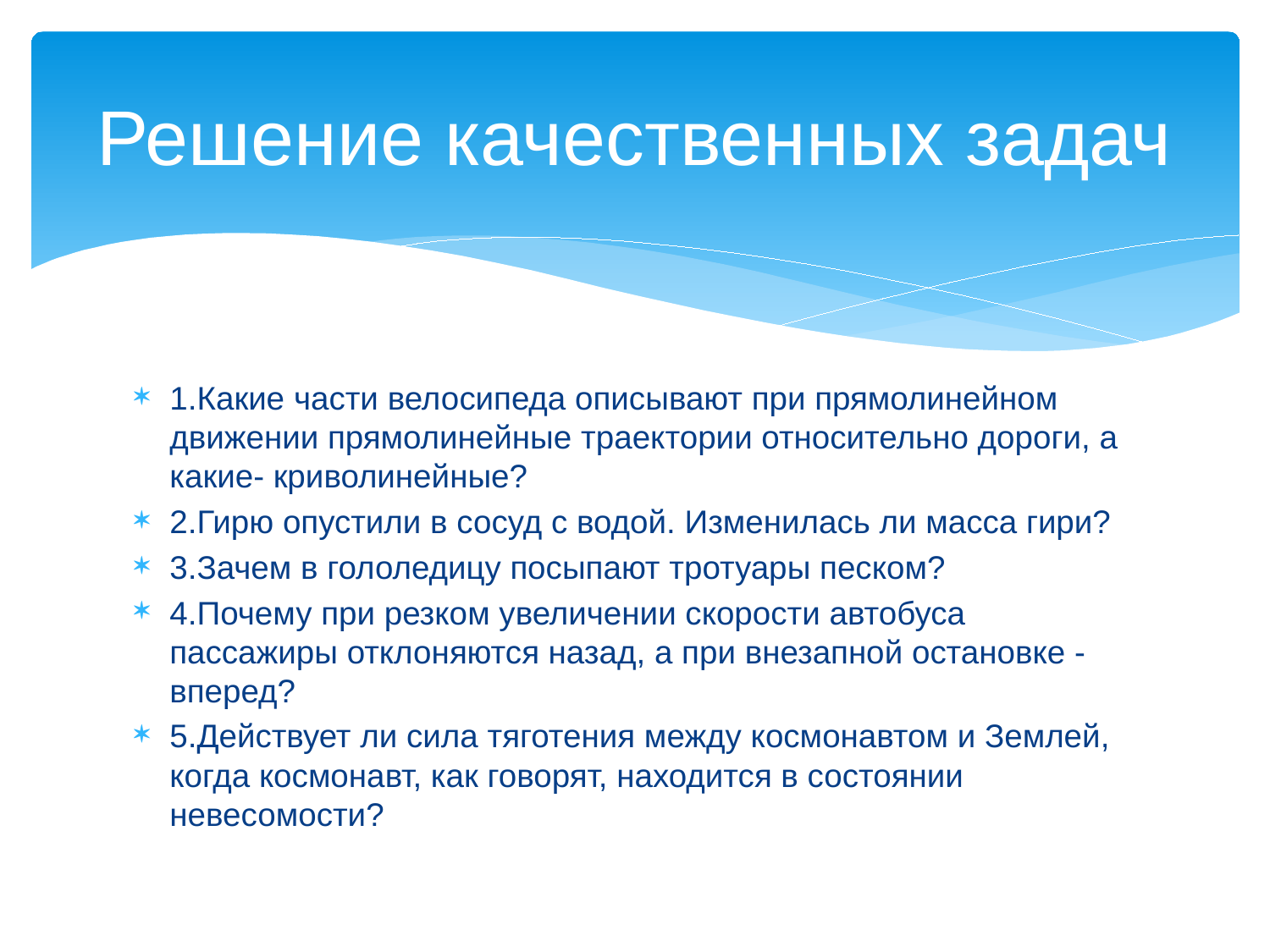

# Решение качественных задач
1.Какие части велосипеда описывают при прямолинейном движении прямолинейные траектории относительно дороги, а какие- криволинейные?
2.Гирю опустили в сосуд с водой. Изменилась ли масса гири?
3.Зачем в гололедицу посыпают тротуары песком?
4.Почему при резком увеличении скорости автобуса пассажиры отклоняются назад, а при внезапной остановке - вперед?
5.Действует ли сила тяготения между космонавтом и Землей, когда космонавт, как говорят, находится в состоянии невесомости?